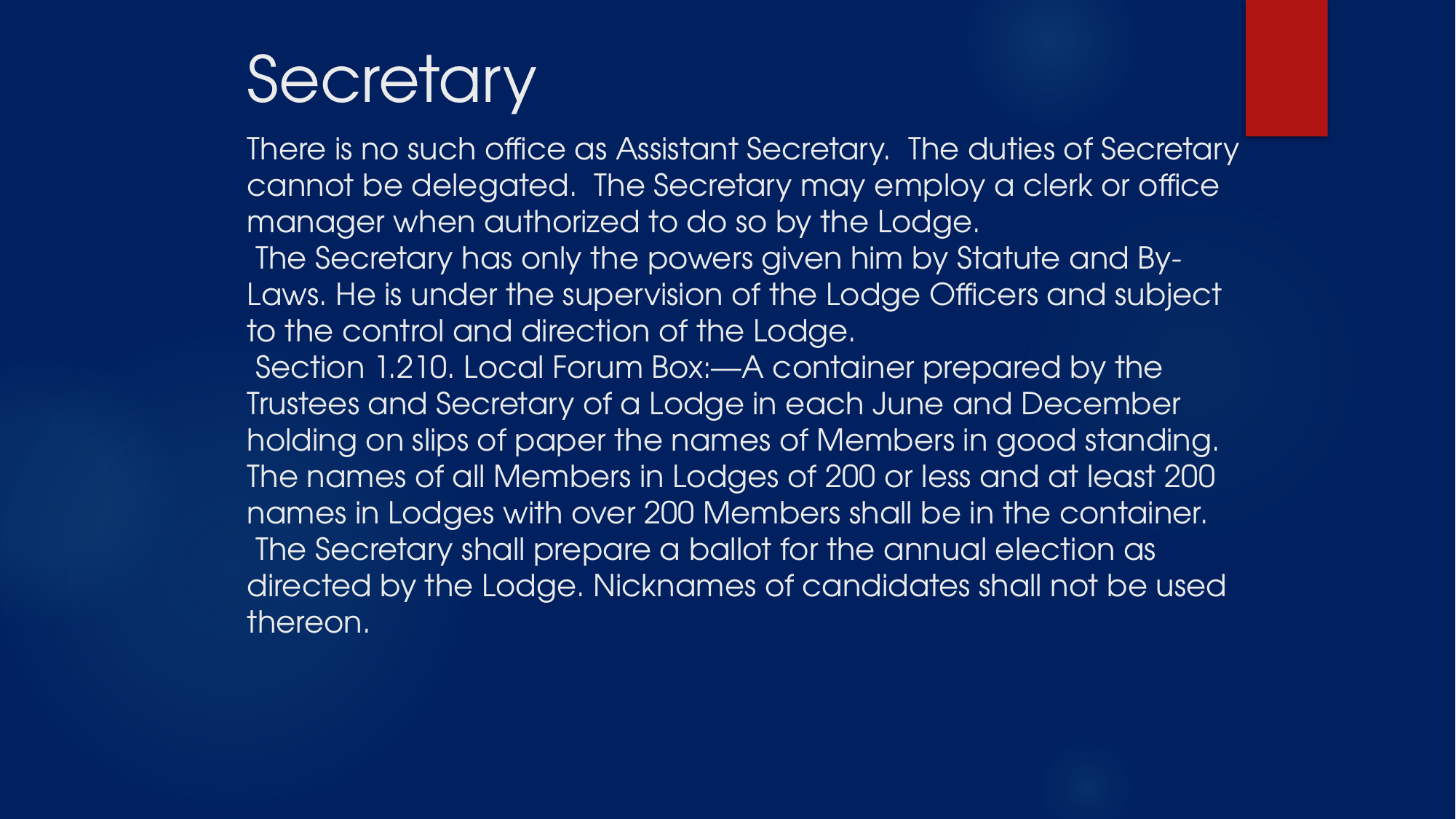

# Secretary There is no such office as Assistant Secretary.  The duties of Secretary cannot be delegated.  The Secretary may employ a clerk or office manager when authorized to do so by the Lodge. The Secretary has only the powers given him by Statute and By-Laws. He is under the supervision of the Lodge Officers and subject to the control and direction of the Lodge. Section 1.210. Local Forum Box:—A container prepared by the Trustees and Secretary of a Lodge in each June and December holding on slips of paper the names of Members in good standing. The names of all Members in Lodges of 200 or less and at least 200 names in Lodges with over 200 Members shall be in the container. The Secretary shall prepare a ballot for the annual election as directed by the Lodge. Nicknames of candidates shall not be used thereon.